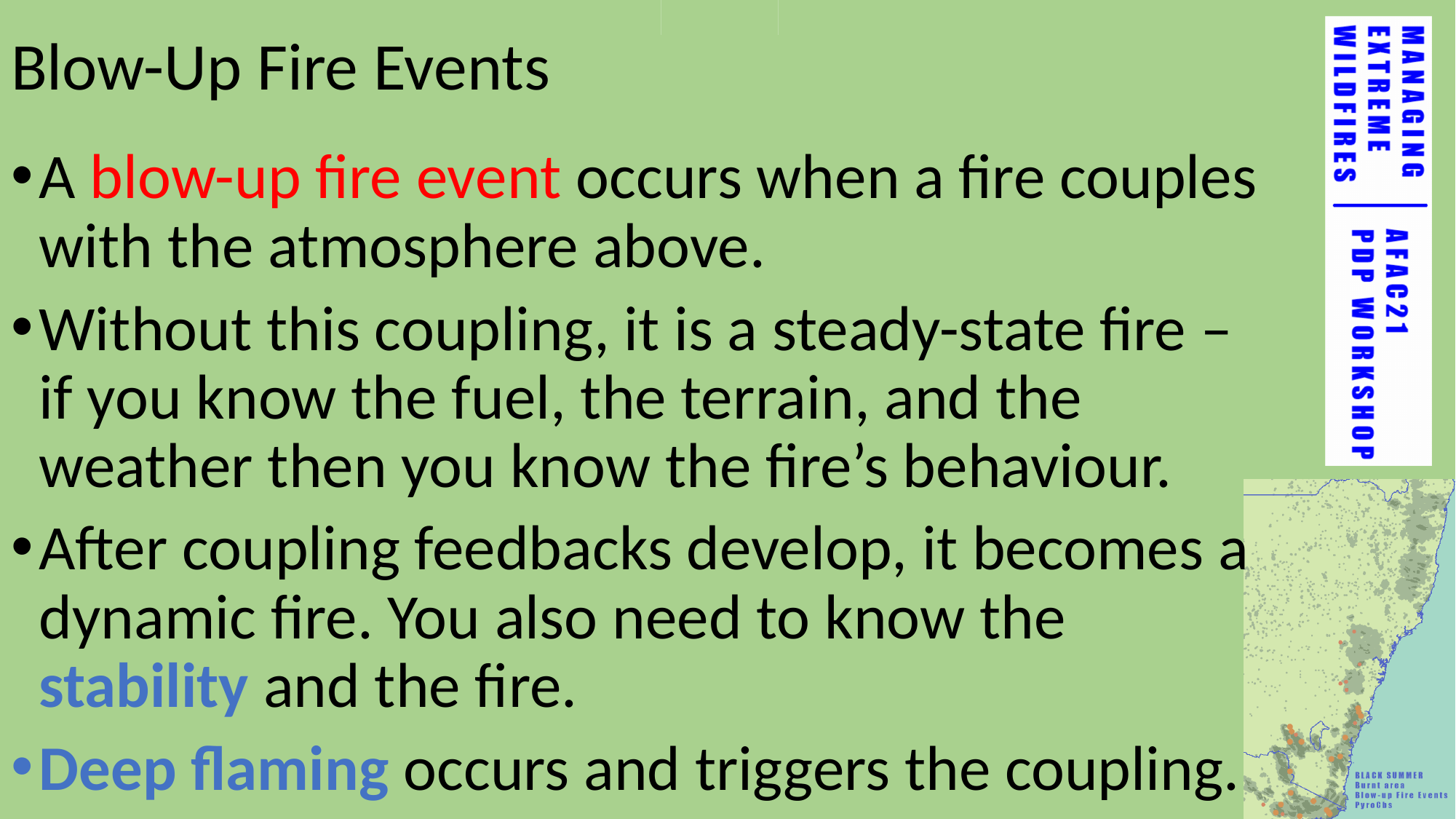

# Blow-Up Fire Events
A blow-up fire event occurs when a fire couples with the atmosphere above.
Without this coupling, it is a steady-state fire – if you know the fuel, the terrain, and the weather then you know the fire’s behaviour.
After coupling feedbacks develop, it becomes a dynamic fire. You also need to know the stability and the fire.
Deep flaming occurs and triggers the coupling.